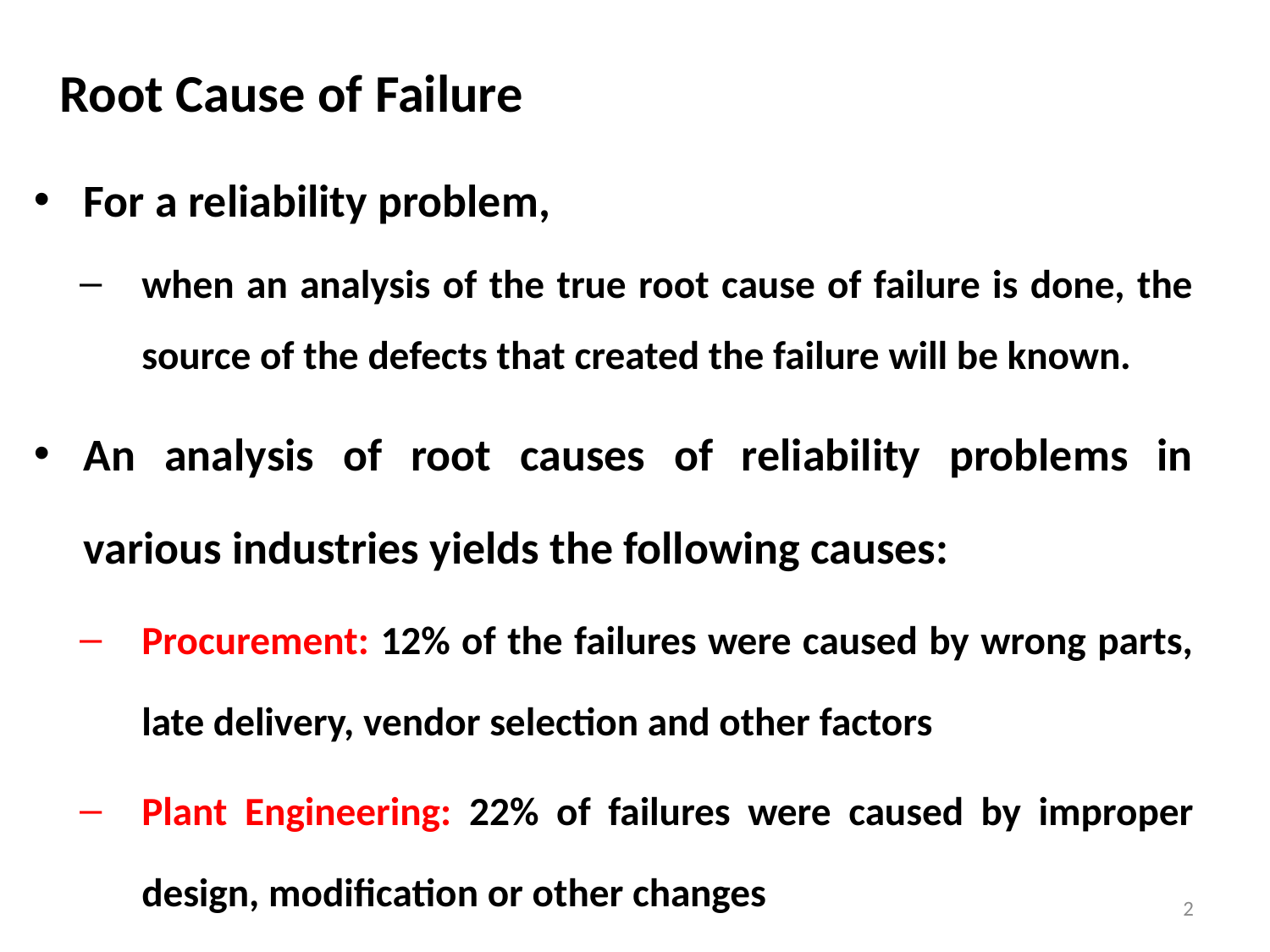

Root Cause of Failure
For a reliability problem,
when an analysis of the true root cause of failure is done, the source of the defects that created the failure will be known.
An analysis of root causes of reliability problems in various industries yields the following causes:
Procurement: 12% of the failures were caused by wrong parts, late delivery, vendor selection and other factors
Plant Engineering: 22% of failures were caused by improper design, modification or other changes

2